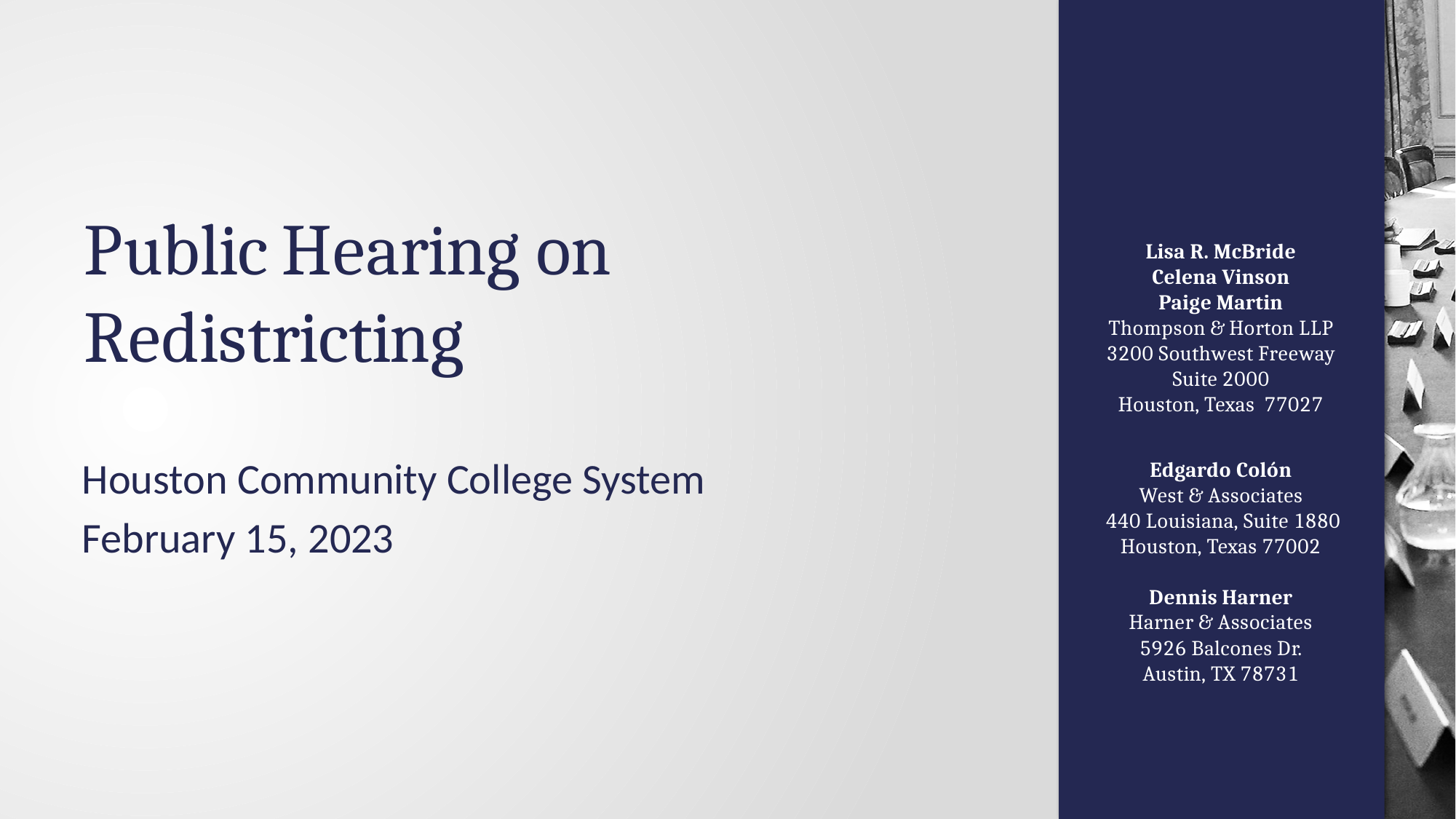

# Public Hearing on Redistricting
Houston Community College System
February 15, 2023